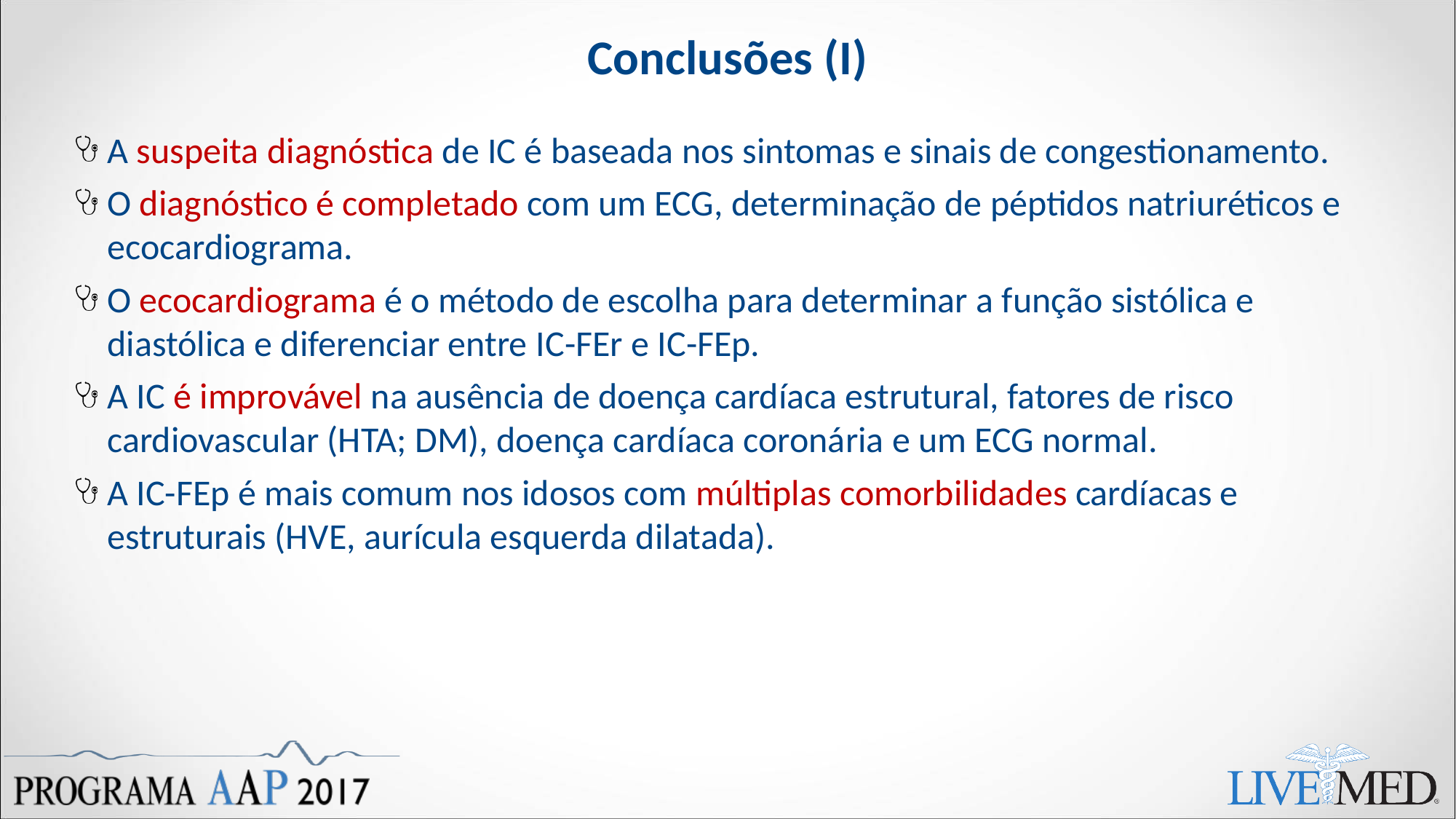

# Conclusões (I)
A suspeita diagnóstica de IC é baseada nos sintomas e sinais de congestionamento.
O diagnóstico é completado com um ECG, determinação de péptidos natriuréticos e ecocardiograma.
O ecocardiograma é o método de escolha para determinar a função sistólica e diastólica e diferenciar entre IC-FEr e IC-FEp.
A IC é improvável na ausência de doença cardíaca estrutural, fatores de risco cardiovascular (HTA; DM), doença cardíaca coronária e um ECG normal.
A IC-FEp é mais comum nos idosos com múltiplas comorbilidades cardíacas e estruturais (HVE, aurícula esquerda dilatada).